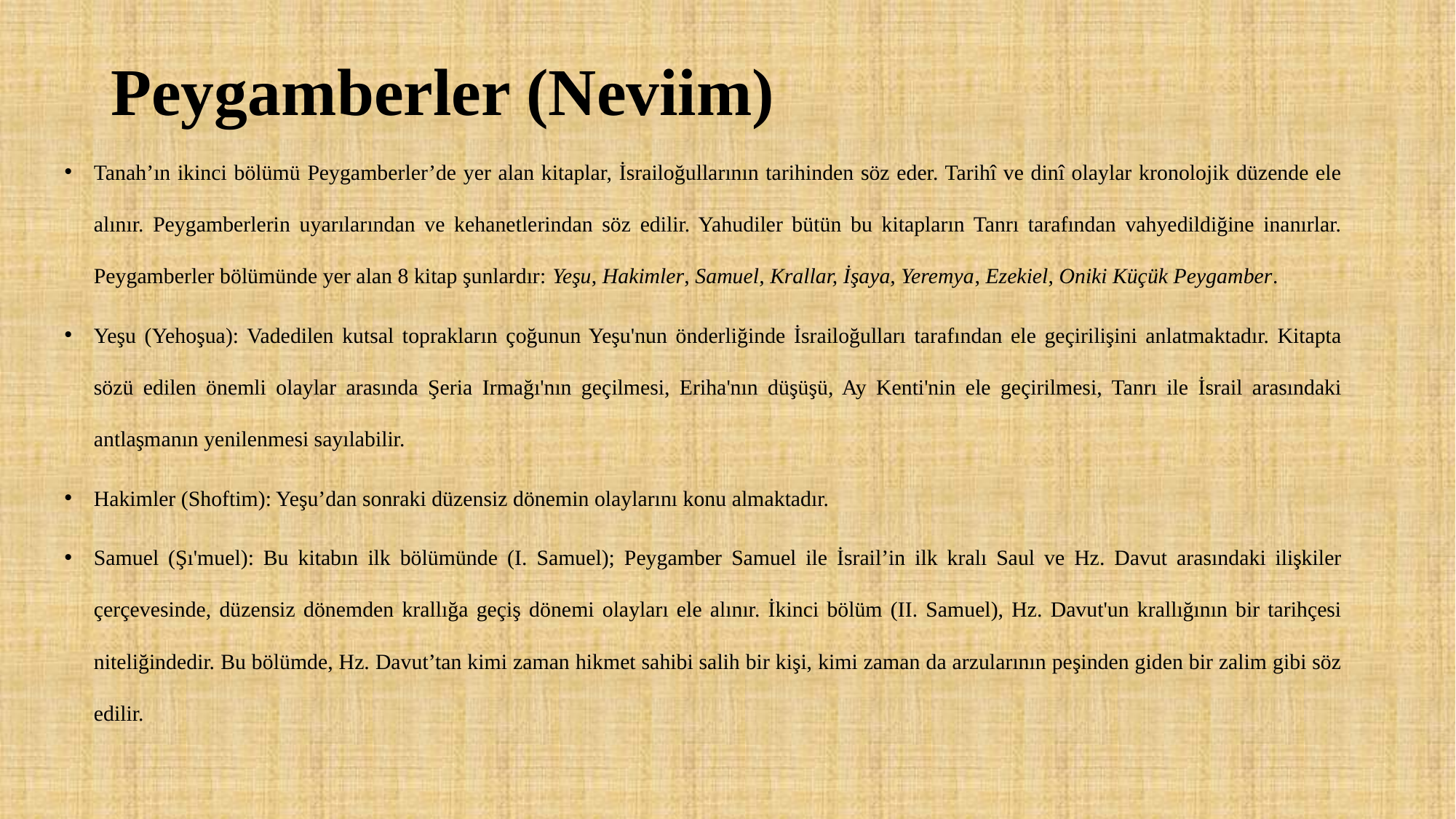

# Peygamberler (Neviim)
Tanah’ın ikinci bölümü Peygamberler’de yer alan kitaplar, İsrailoğullarının tarihinden söz eder. Tarihî ve dinî olaylar kronolojik düzende ele alınır. Peygamberlerin uyarılarından ve kehanetlerindan söz edilir. Yahudiler bütün bu kitapların Tanrı tarafından vahyedildiğine inanırlar. Peygamberler bölümünde yer alan 8 kitap şunlardır: Yeşu, Hakimler, Samuel, Krallar, İşaya, Yeremya, Ezekiel, Oniki Küçük Peygamber.
Yeşu (Yehoşua): Vadedilen kutsal toprakların çoğunun Yeşu'nun önderliğinde İsrailoğulları tarafından ele geçirilişini anlatmaktadır. Kitapta sözü edilen önemli olaylar arasında Şeria Irmağı'nın geçilmesi, Eriha'nın düşüşü, Ay Kenti'nin ele geçirilmesi, Tanrı ile İsrail arasındaki antlaşmanın yenilenmesi sayılabilir.
Hakimler (Shoftim): Yeşu’dan sonraki düzensiz dönemin olaylarını konu almaktadır.
Samuel (Şı'muel): Bu kitabın ilk bölümünde (I. Samuel); Peygamber Samuel ile İsrail’in ilk kralı Saul ve Hz. Davut arasındaki ilişkiler çerçevesinde, düzensiz dönemden krallığa geçiş dönemi olayları ele alınır. İkinci bölüm (II. Samuel), Hz. Davut'un krallığının bir tarihçesi niteliğindedir. Bu bölümde, Hz. Davut’tan kimi zaman hikmet sahibi salih bir kişi, kimi zaman da arzularının peşinden giden bir zalim gibi söz edilir.